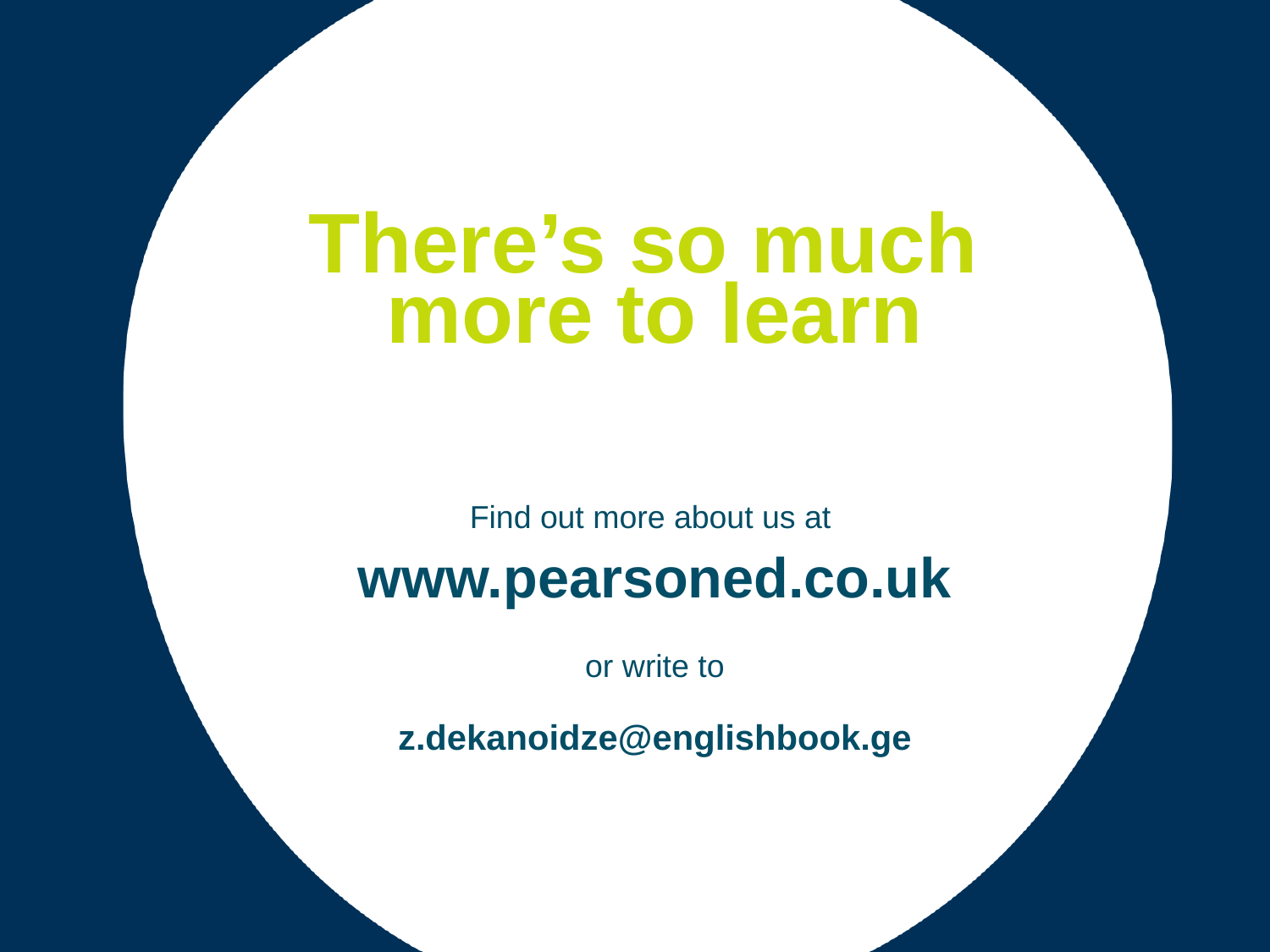

# There’s so much more to learn
Find out more about us at
www.pearsoned.co.uk

or write to

z.dekanoidze@englishbook.ge